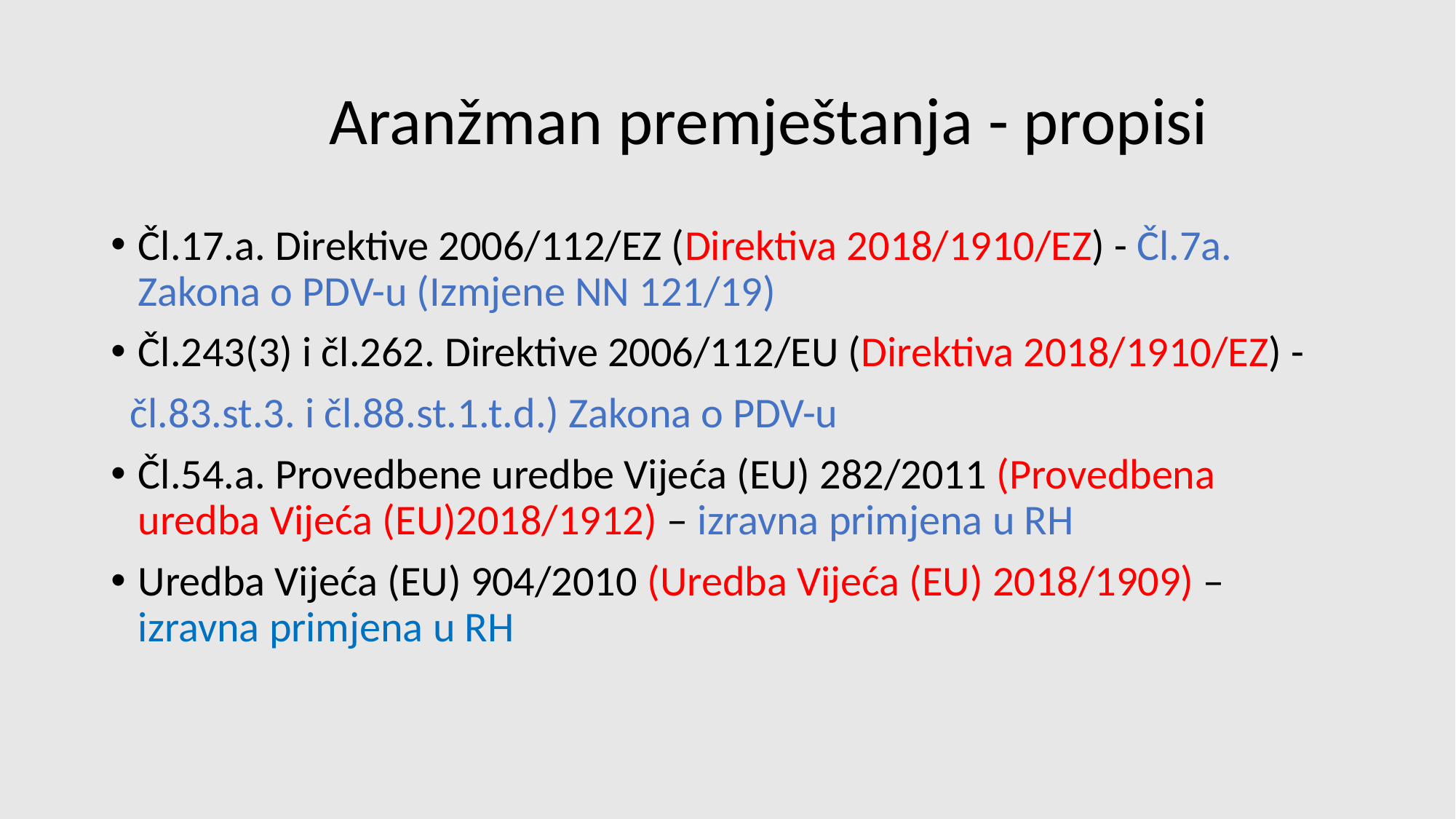

# Aranžman premještanja - propisi
Čl.17.a. Direktive 2006/112/EZ (Direktiva 2018/1910/EZ) - Čl.7a. Zakona o PDV-u (Izmjene NN 121/19)
Čl.243(3) i čl.262. Direktive 2006/112/EU (Direktiva 2018/1910/EZ) -
  čl.83.st.3. i čl.88.st.1.t.d.) Zakona o PDV-u
Čl.54.a. Provedbene uredbe Vijeća (EU) 282/2011 (Provedbena uredba Vijeća (EU)2018/1912) – izravna primjena u RH
Uredba Vijeća (EU) 904/2010 (Uredba Vijeća (EU) 2018/1909) – izravna primjena u RH